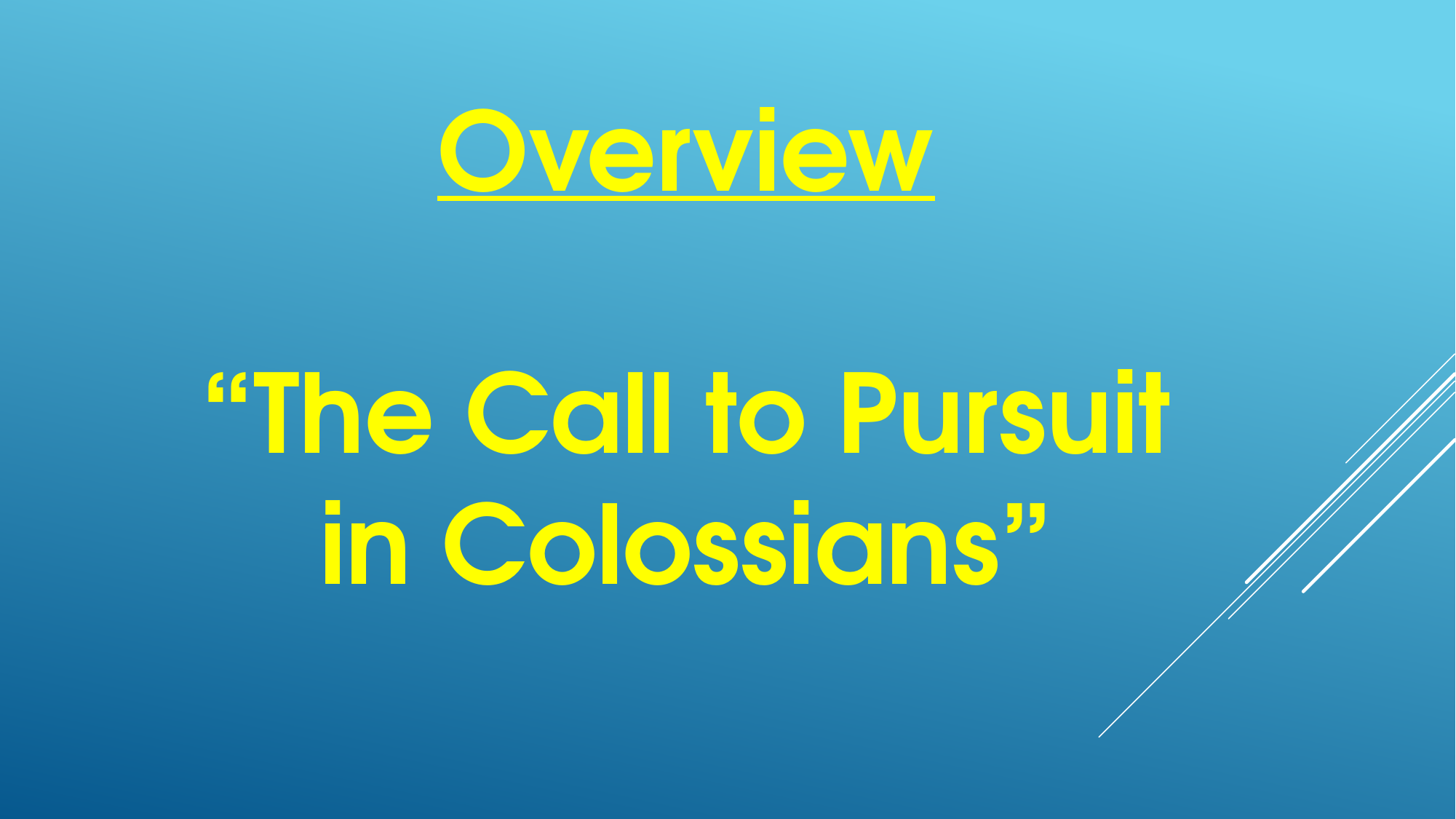

Overview

“The Call to Pursuit in Colossians”